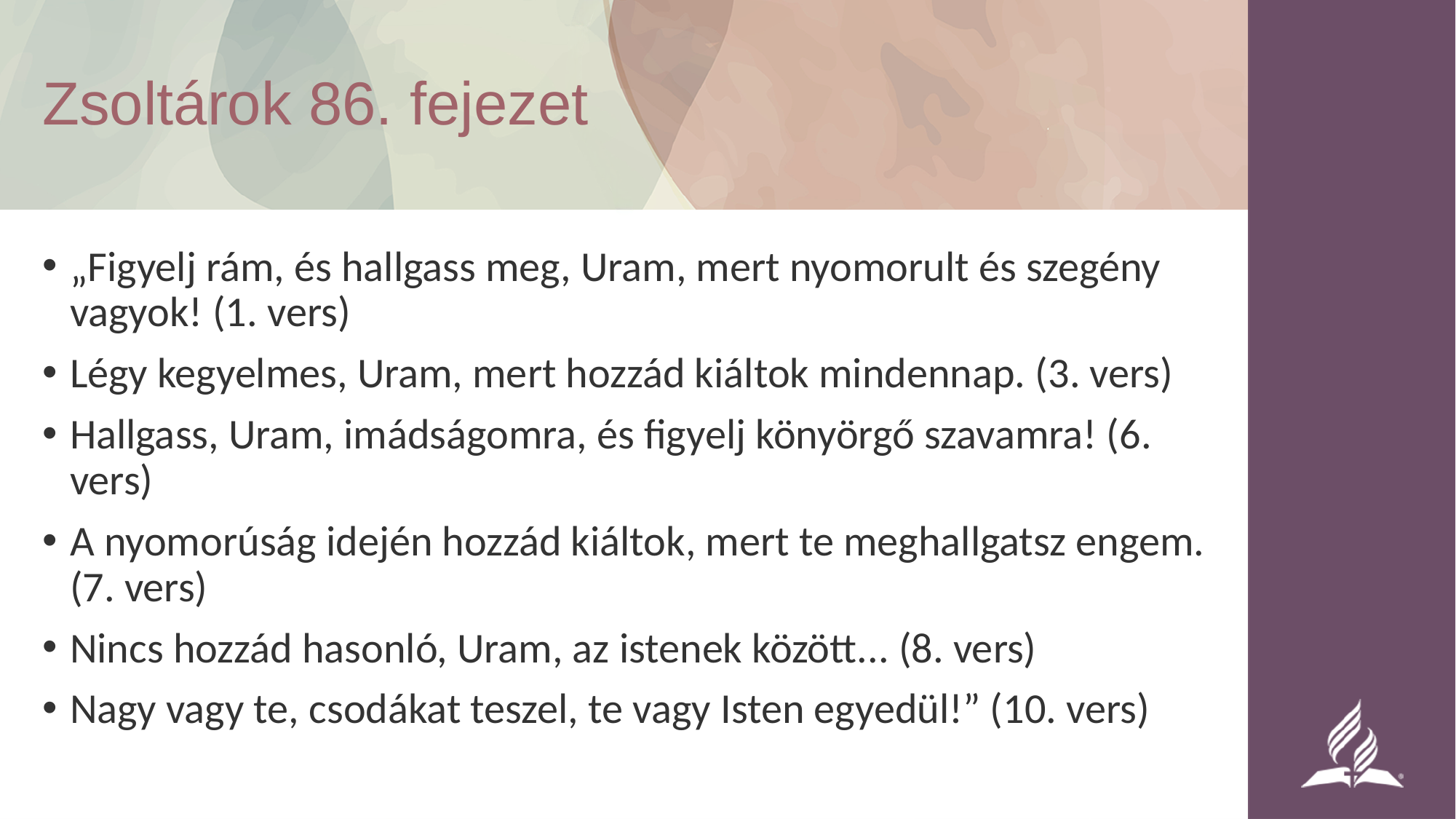

# Zsoltárok 86. fejezet
„Figyelj rám, és hallgass meg, Uram, mert nyomorult és szegény vagyok! (1. vers)
Légy kegyelmes, Uram, mert hozzád kiáltok mindennap. (3. vers)
Hallgass, Uram, imádságomra, és figyelj könyörgő szavamra! (6. vers)
A nyomorúság idején hozzád kiáltok, mert te meghallgatsz engem. (7. vers)
Nincs hozzád hasonló, Uram, az istenek között... (8. vers)
Nagy vagy te, csodákat teszel, te vagy Isten egyedül!” (10. vers)